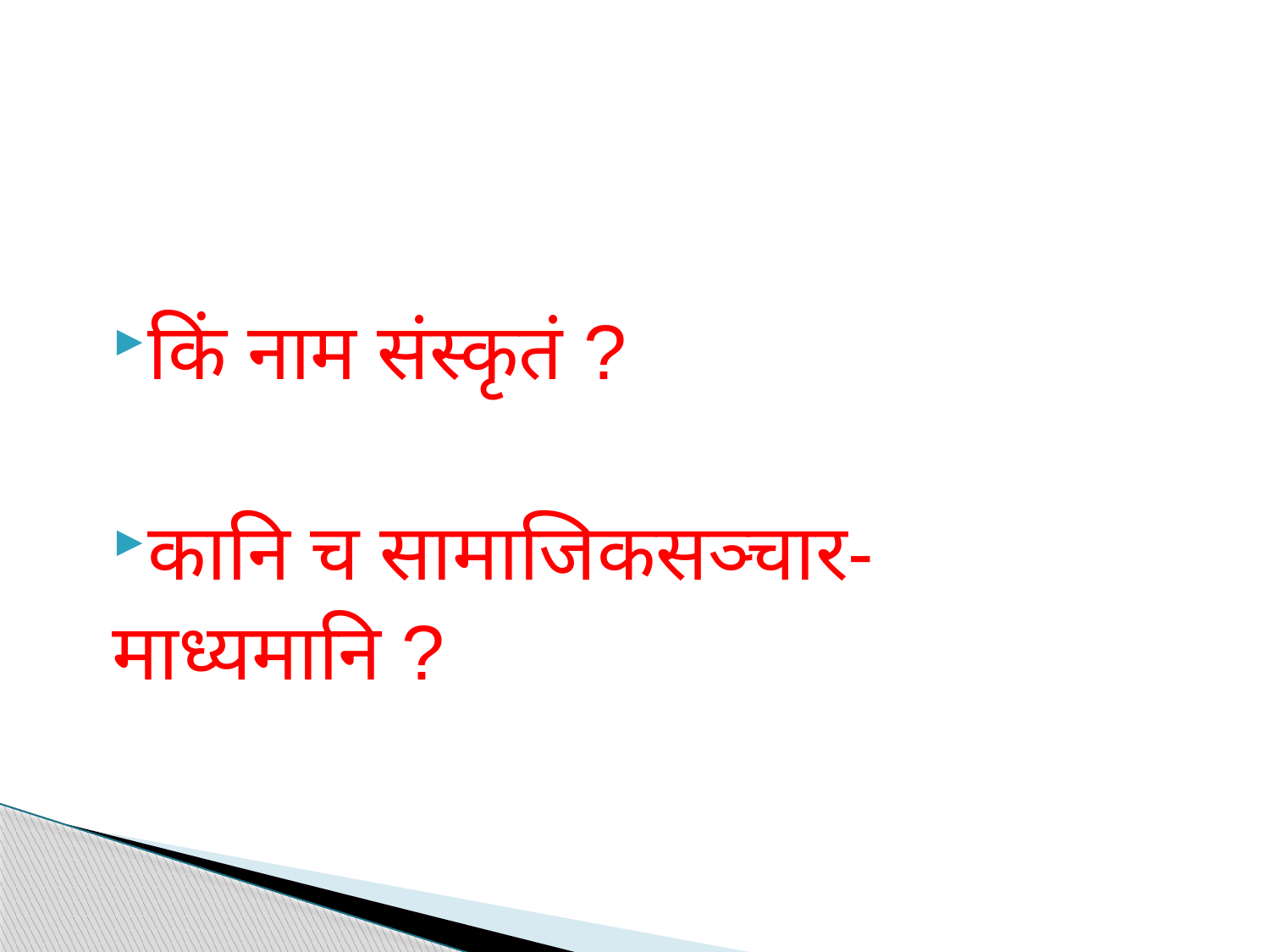

किं नाम संस्कृतं ?

कानि च सामाजिकसञ्चार-
माध्यमानि ?